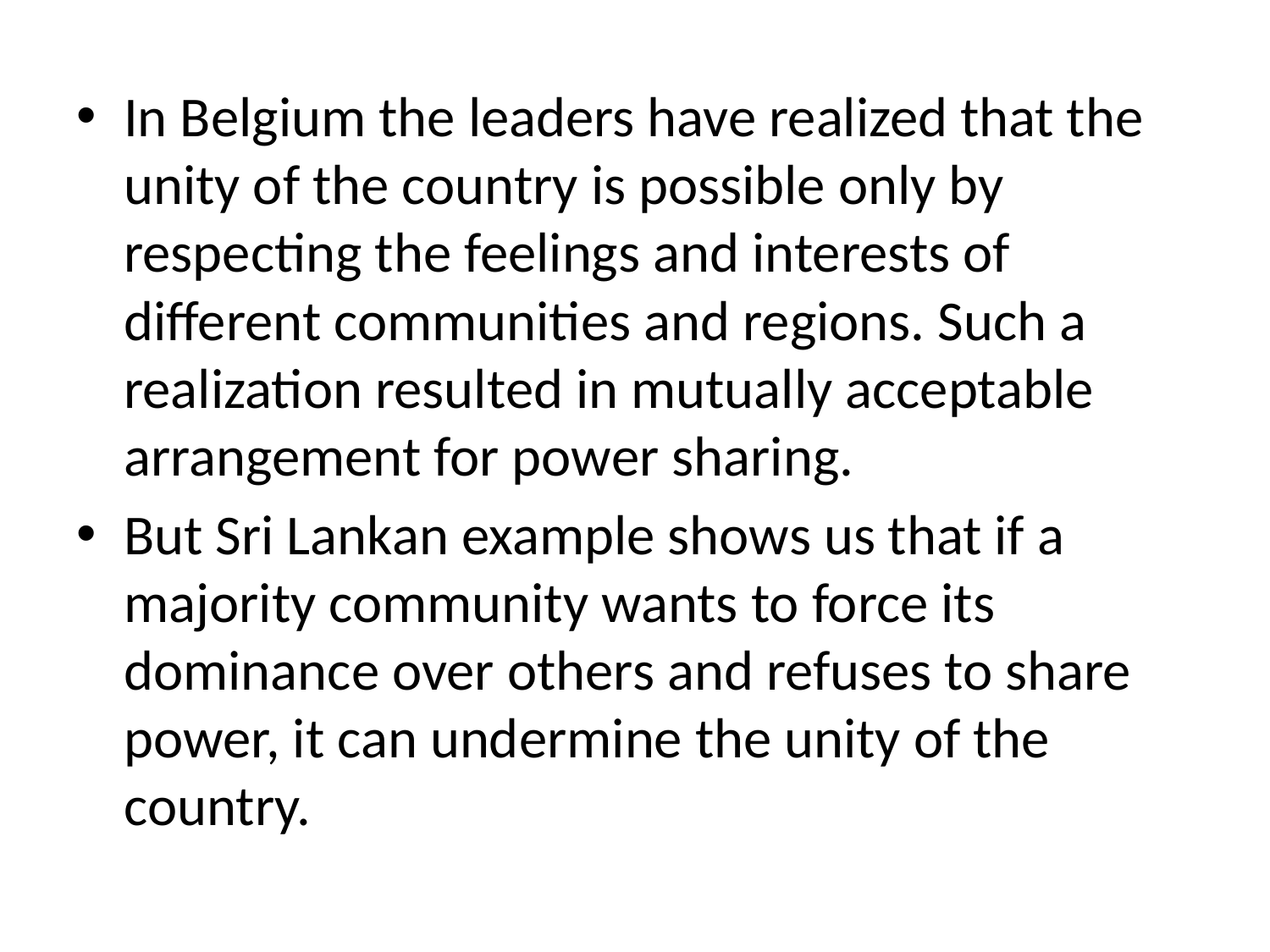

In Belgium the leaders have realized that the unity of the country is possible only by respecting the feelings and interests of different communities and regions. Such a realization resulted in mutually acceptable arrangement for power sharing.
But Sri Lankan example shows us that if a majority community wants to force its dominance over others and refuses to share power, it can undermine the unity of the country.